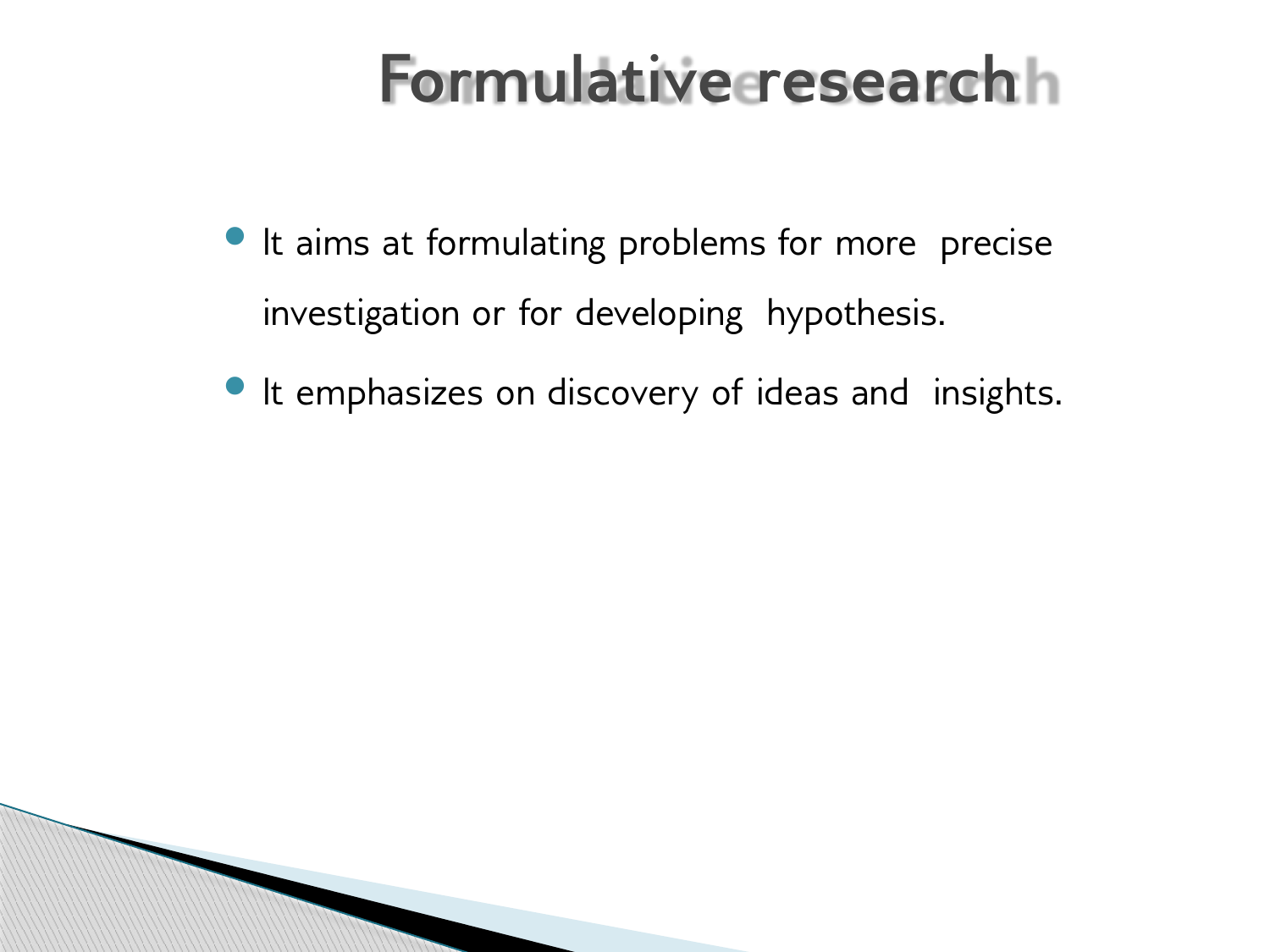

# Formulative research
It aims at formulating problems for more  precise investigation or for developing  hypothesis.
It emphasizes on discovery of ideas and  insights.